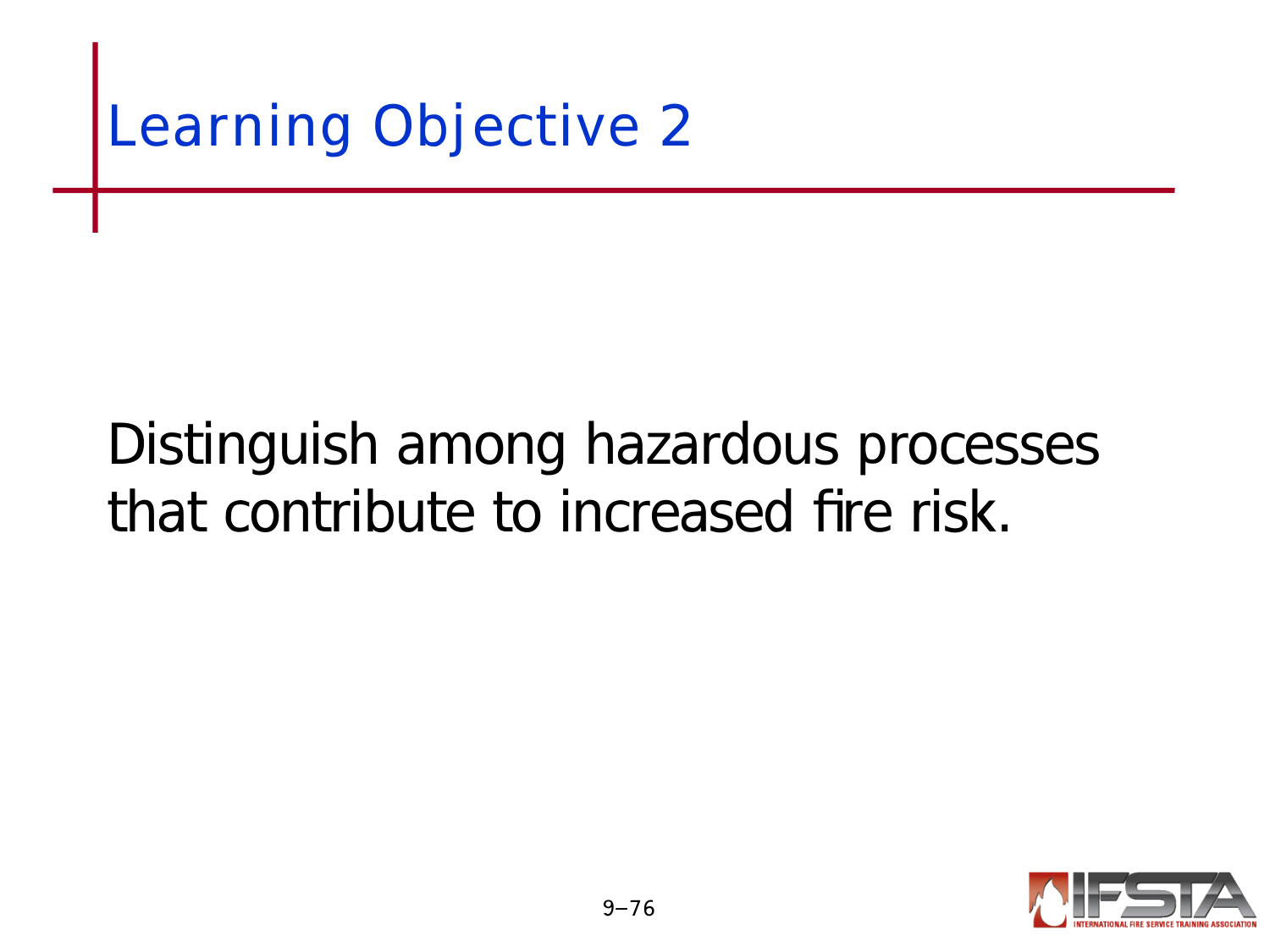

# Learning Objective 2

Distinguish among hazardous processes that contribute to increased fire risk.
9–76